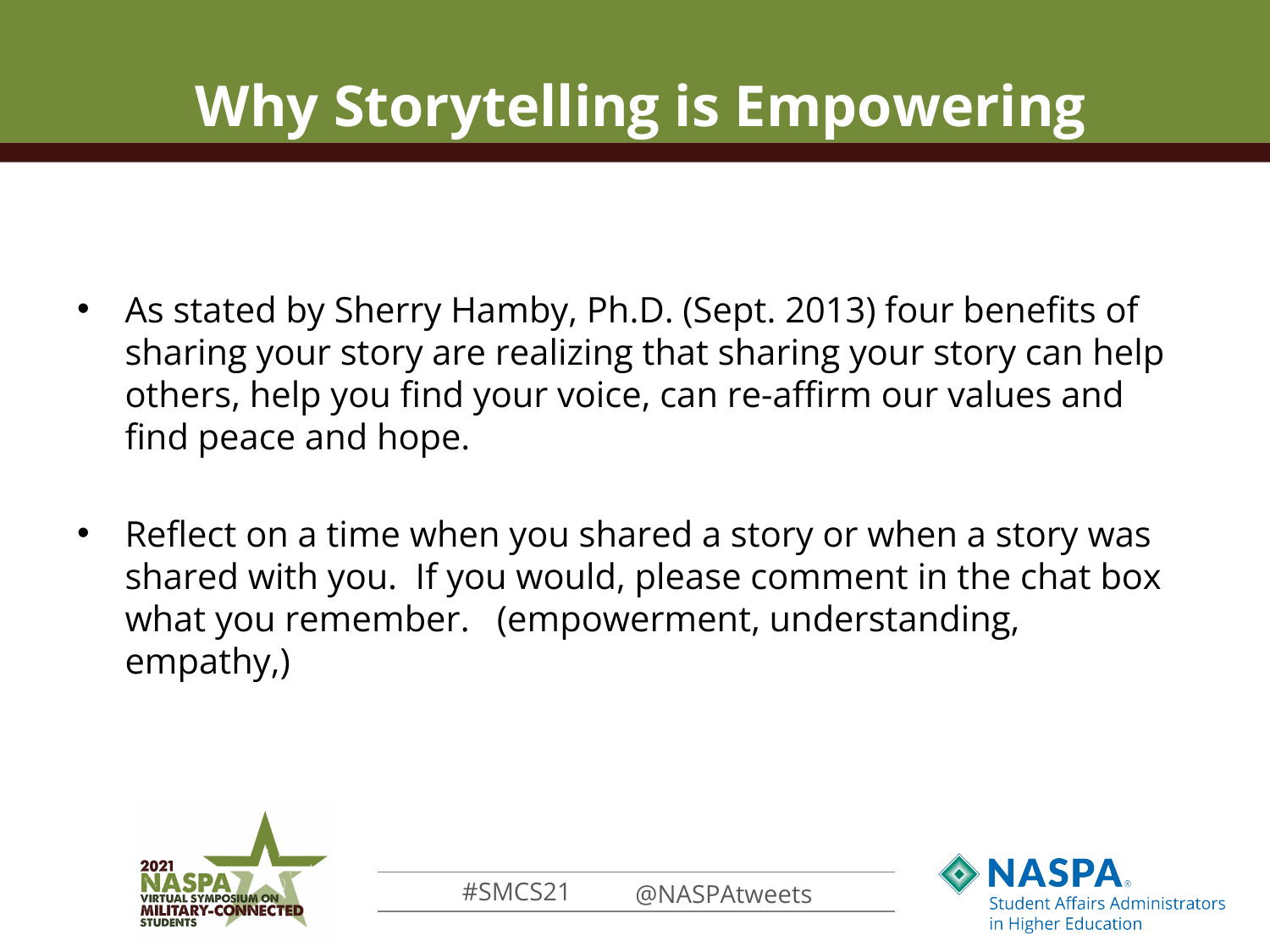

# Why Storytelling is Empowering

As stated by Sherry Hamby, Ph.D. (Sept. 2013) four benefits of sharing your story are realizing that sharing your story can help others, help you find your voice, can re-affirm our values and find peace and hope.

Reflect on a time when you shared a story or when a story was shared with you.  If you would, please comment in the chat box what you remember.   (empowerment, understanding, empathy,)